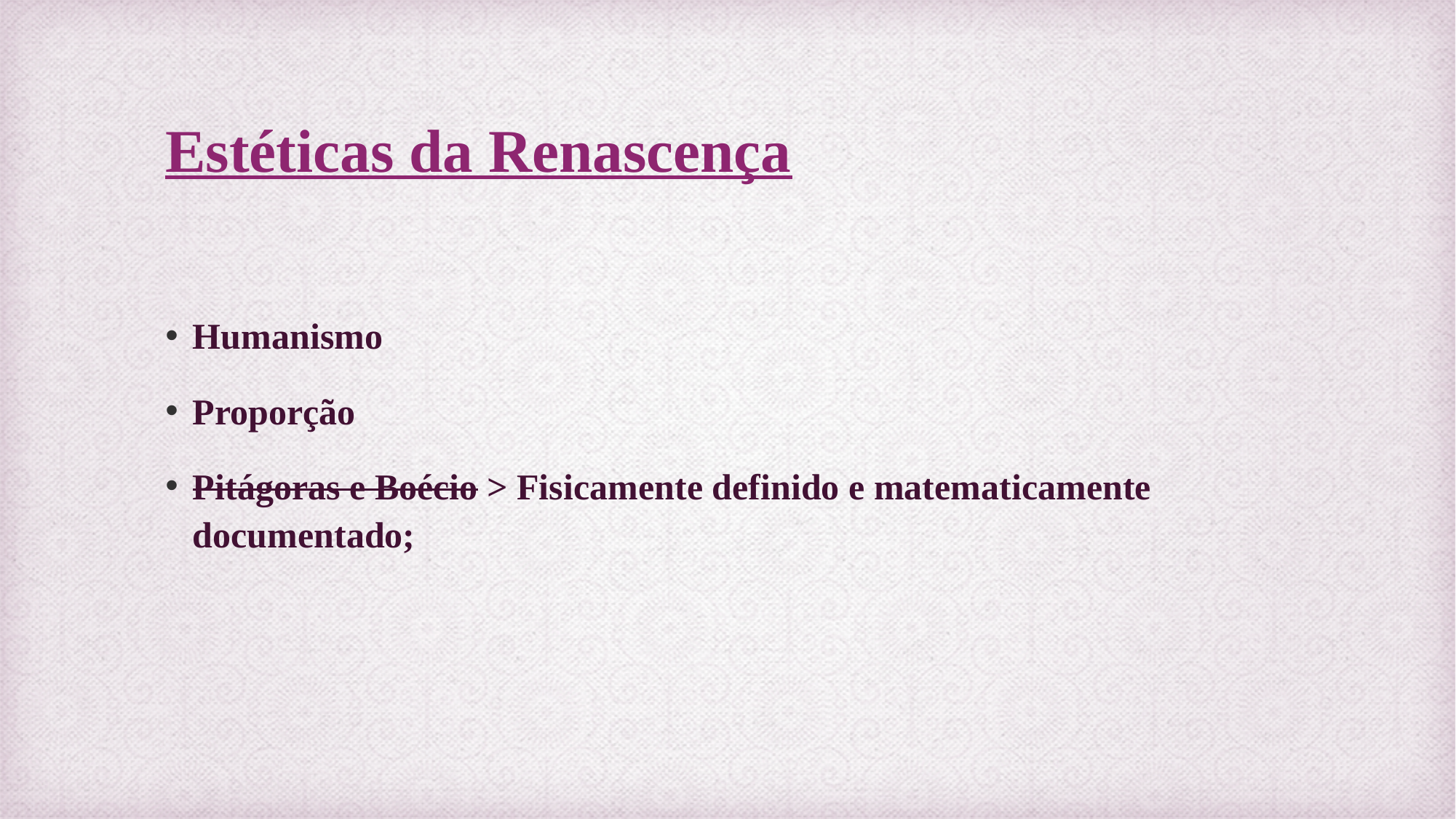

# Estéticas da Renascença

Humanismo
Proporção
Pitágoras e Boécio > Fisicamente definido e matematicamente documentado;